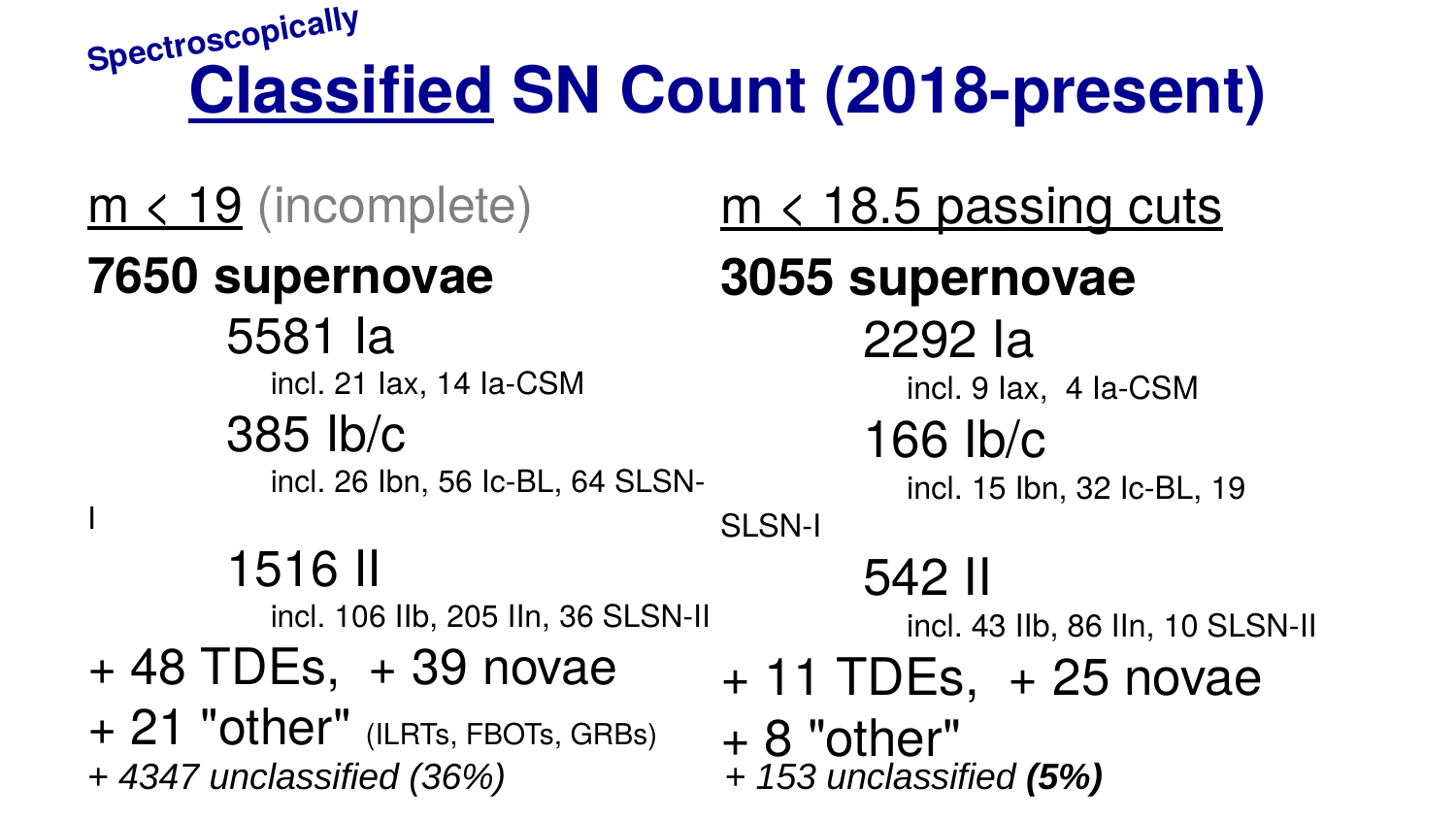

Spectroscopically
# Classified SN Count (2018-present)
m < 19 (incomplete)
7650 supernovae
	5581 Ia
	     incl. 21 Iax, 14 Ia-CSM
	385 Ib/c
	     incl. 26 Ibn, 56 Ic-BL, 64 SLSN-I
	1516 II
	     incl. 106 IIb, 205 IIn, 36 SLSN-II
+ 48 TDEs,  + 39 novae
+ 21 "other" (ILRTs, FBOTs, GRBs)

m < 18.5 passing cuts
3055 supernovae
	2292 Ia
	     incl. 9 Iax,  4 Ia-CSM
	166 Ib/c
	     incl. 15 Ibn, 32 Ic-BL, 19 SLSN-I
	542 II
	     incl. 43 IIb, 86 IIn, 10 SLSN-II
+ 11 TDEs,  + 25 novae
+ 8 "other"

+ 4347 unclassified (36%)
+ 153 unclassified (5%)